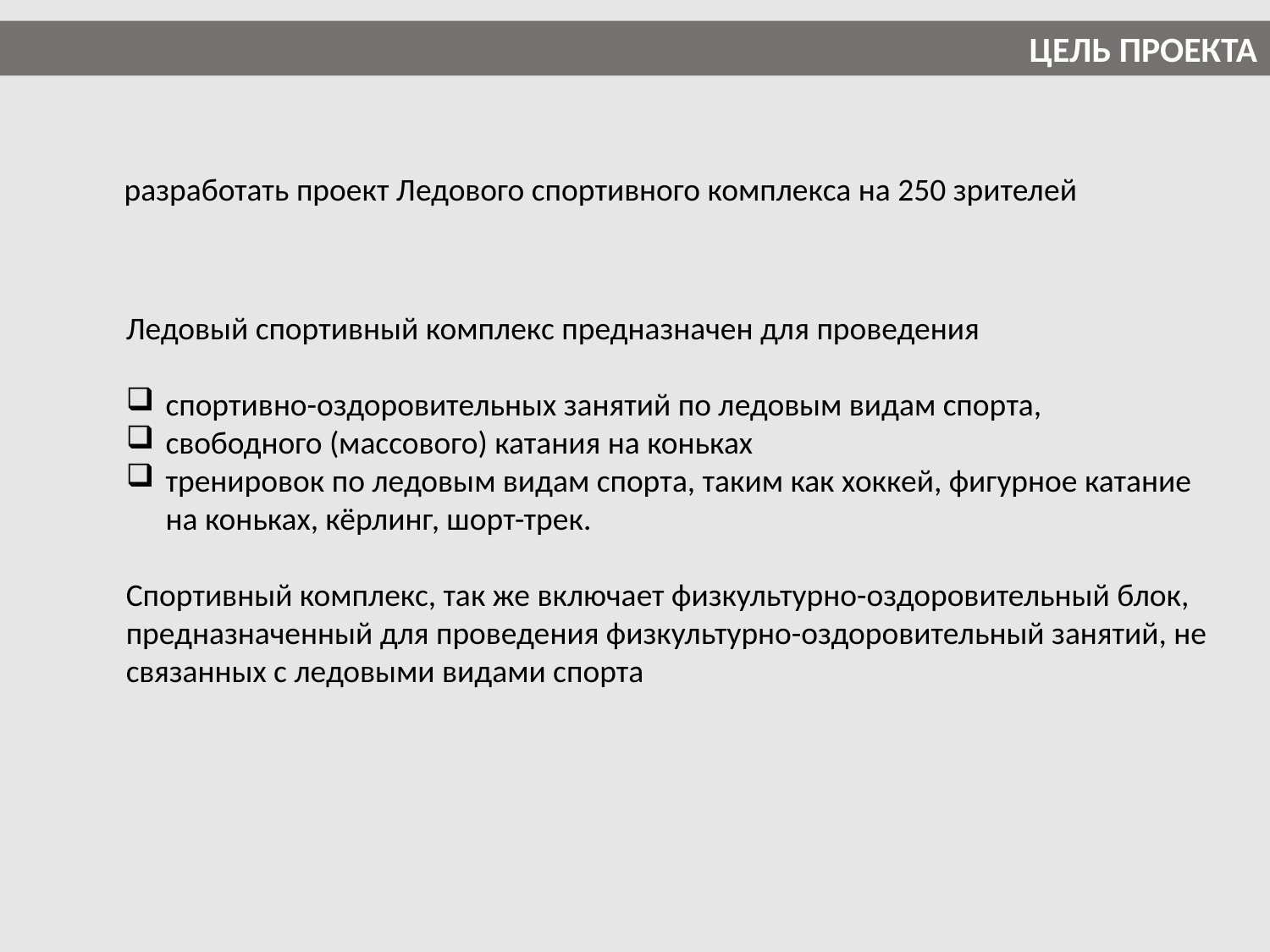

ЦЕЛЬ ПРОЕКТА
разработать проект Ледового спортивного комплекса на 250 зрителей
Ледовый спортивный комплекс предназначен для проведения

спортивно-оздоровительных занятий по ледовым видам спорта,
свободного (массового) катания на коньках
тренировок по ледовым видам спорта, таким как хоккей, фигурное катание на коньках, кёрлинг, шорт-трек.

Спортивный комплекс, так же включает физкультурно-оздоровительный блок, предназначенный для проведения физкультурно-оздоровительный занятий, не связанных с ледовыми видами спорта